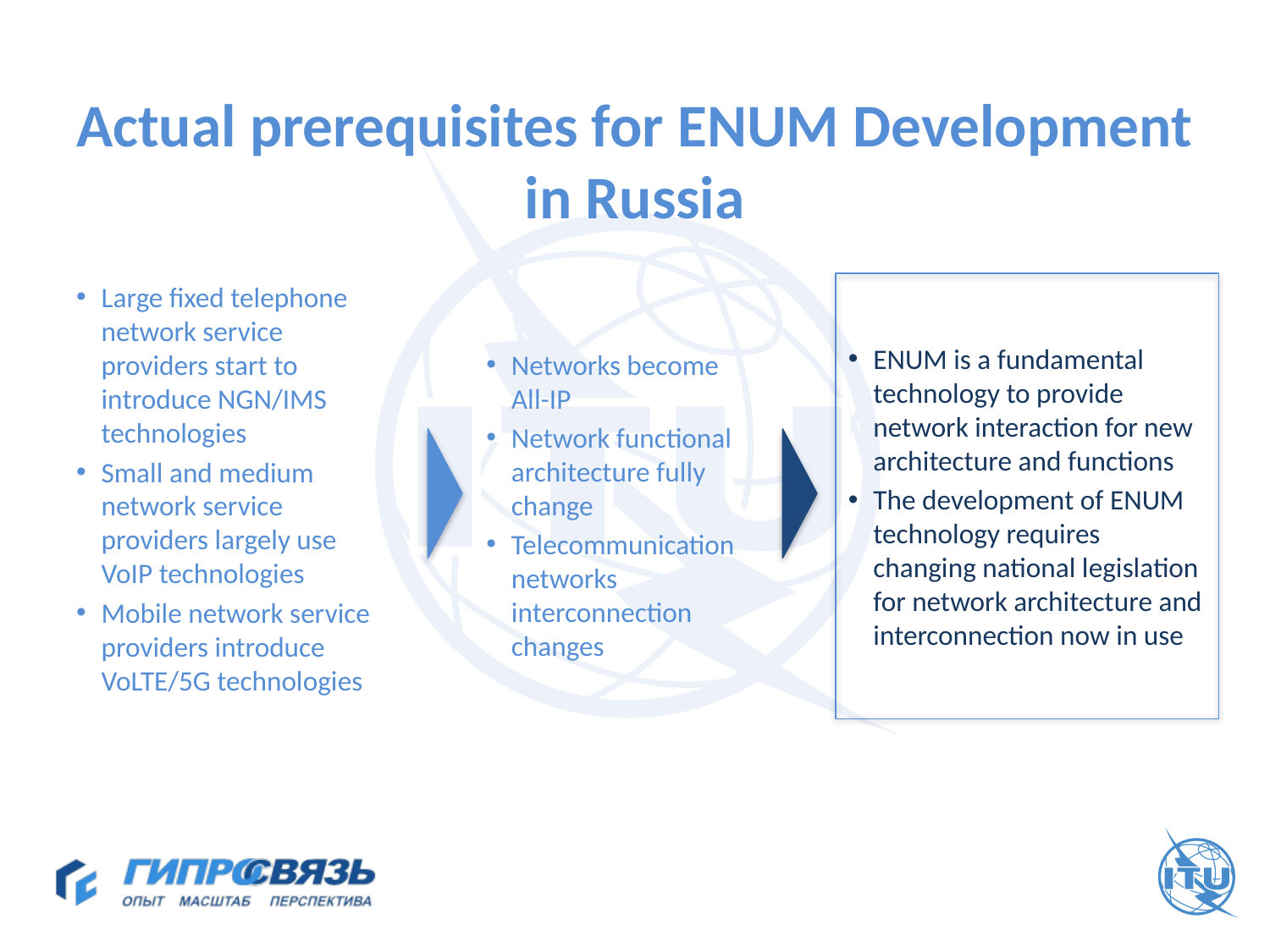

# Actual prerequisites for ENUM Development in Russia
Large fixed telephone network service providers start to introduce NGN/IMS technologies
Small and medium network service providers largely use VoIP technologies
Mobile network service providers introduce VoLTE/5G technologies
Networks become All-IP
Network functional architecture fully change
Telecommunication networks interconnection changes

ENUM is a fundamental technology to provide network interaction for new architecture and functions
The development of ENUM technology requires changing national legislation for network architecture and interconnection now in use